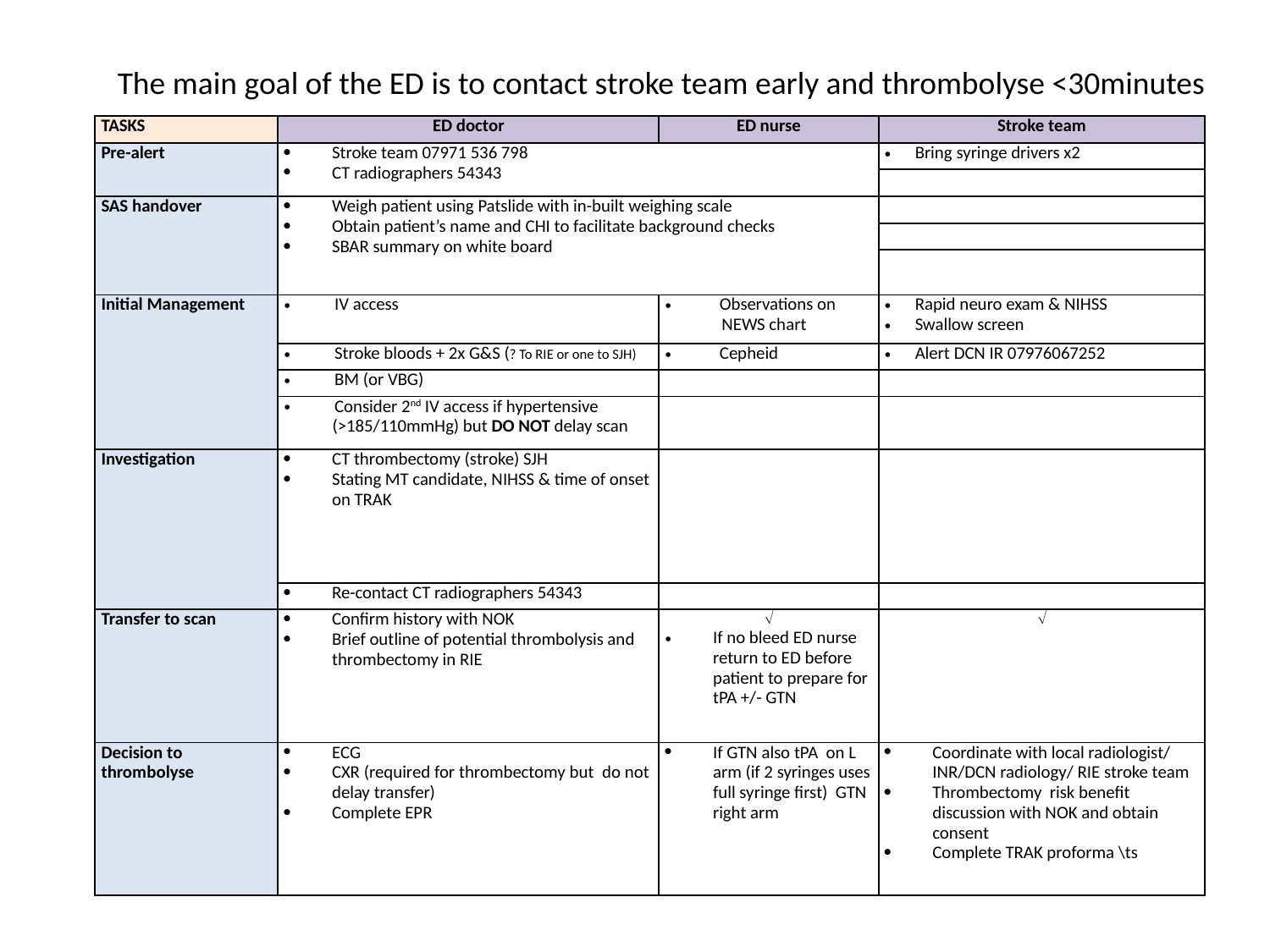

The main goal of the ED is to contact stroke team early and thrombolyse <30minutes

| TASKS | ED doctor | ED nurse | Stroke team |
| --- | --- | --- | --- |
| Pre-alert | Stroke team 07971 536 798 CT radiographers 54343 |  | Bring syringe drivers x2 |
|  |  |  |  |
| SAS handover | Weigh patient using Patslide with in-built weighing scale Obtain patient’s name and CHI to facilitate background checks SBAR summary on white board |  |  |
|  |  |  |  |
|  |  |  |  |
| Initial Management | IV access | Observations on NEWS chart | Rapid neuro exam & NIHSS Swallow screen |
|  | Stroke bloods + 2x G&S (? To RIE or one to SJH) | Cepheid | Alert DCN IR 07976067252 |
|  | BM (or VBG) |  |  |
|  | Consider 2nd IV access if hypertensive (>185/110mmHg) but DO NOT delay scan |  |  |
| Investigation | CT thrombectomy (stroke) SJH Stating MT candidate, NIHSS & time of onset on TRAK |  |  |
|  | Re-contact CT radiographers 54343 |  |  |
| Transfer to scan | Confirm history with NOK Brief outline of potential thrombolysis and thrombectomy in RIE | √ If no bleed ED nurse return to ED before patient to prepare for tPA +/- GTN | √ |
| Decision to thrombolyse | ECG CXR (required for thrombectomy but do not delay transfer) Complete EPR | If GTN also tPA on L arm (if 2 syringes uses full syringe first) GTN right arm | Coordinate with local radiologist/ INR/DCN radiology/ RIE stroke team Thrombectomy risk benefit discussion with NOK and obtain consent Complete TRAK proforma \ts |